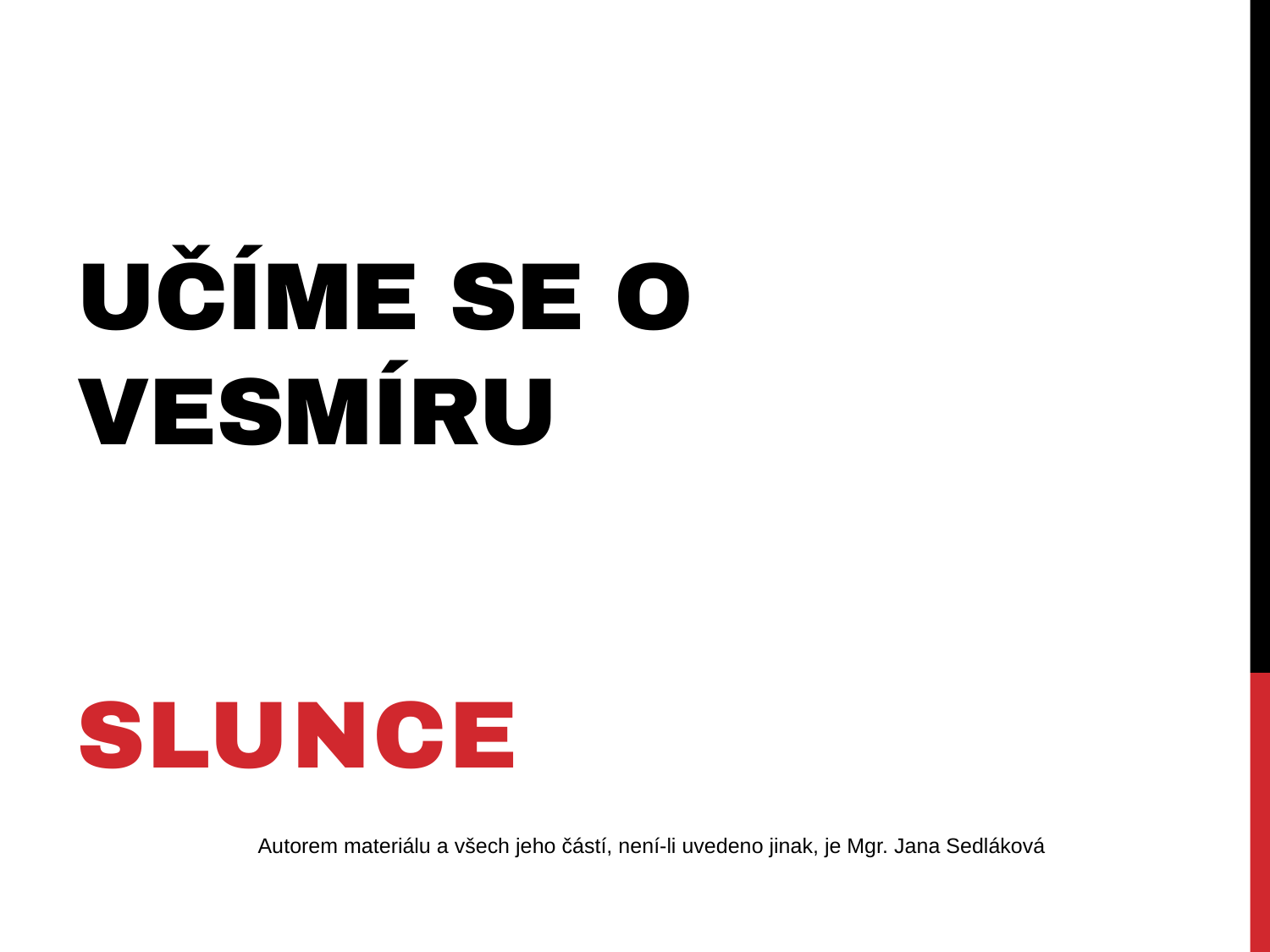

# Učíme se o vesmíru
SLUNCE
Autorem materiálu a všech jeho částí, není-li uvedeno jinak, je Mgr. Jana Sedláková